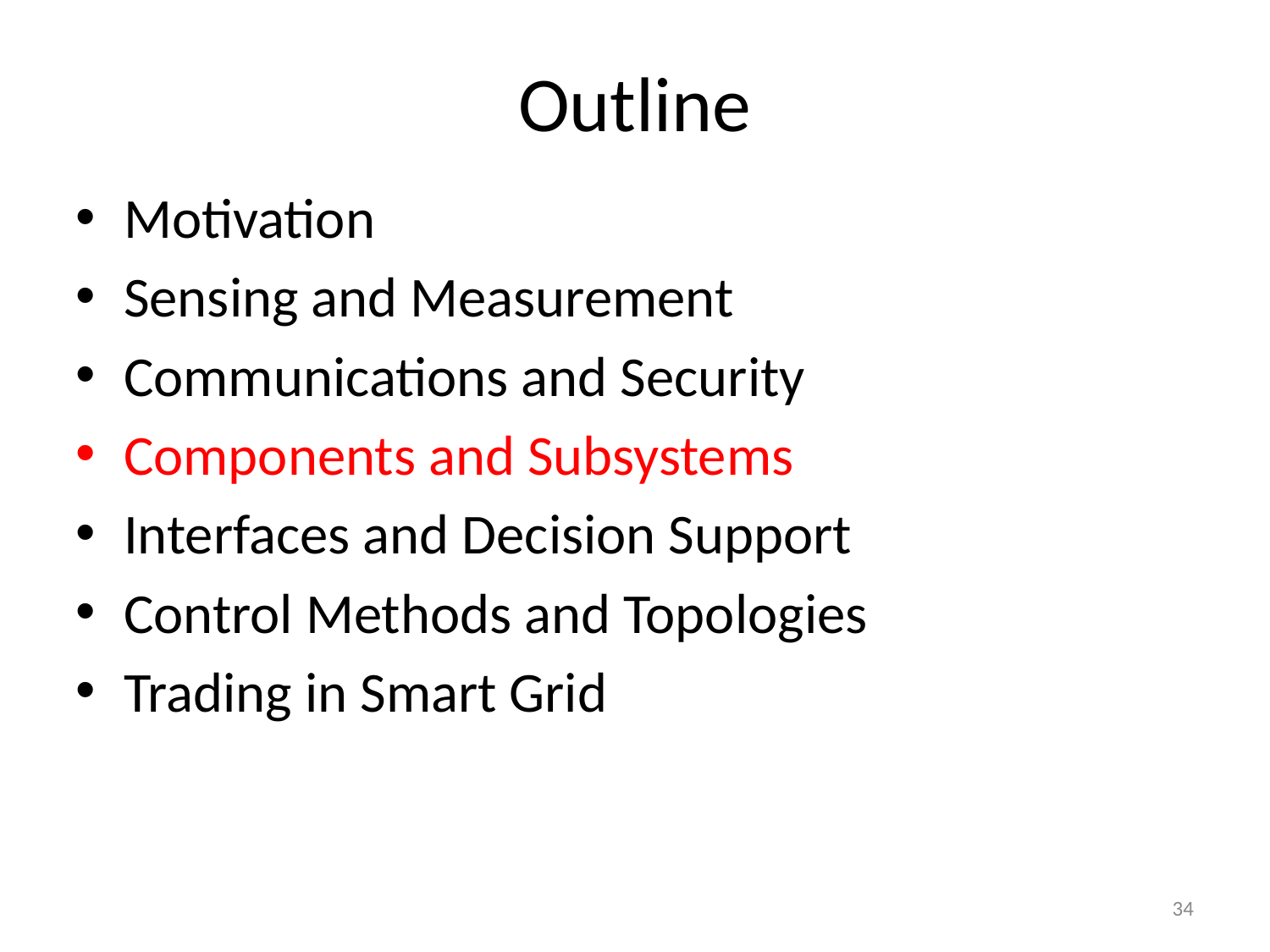

# Outline
Motivation
Sensing and Measurement
Communications and Security
Components and Subsystems
Interfaces and Decision Support
Control Methods and Topologies
Trading in Smart Grid
34